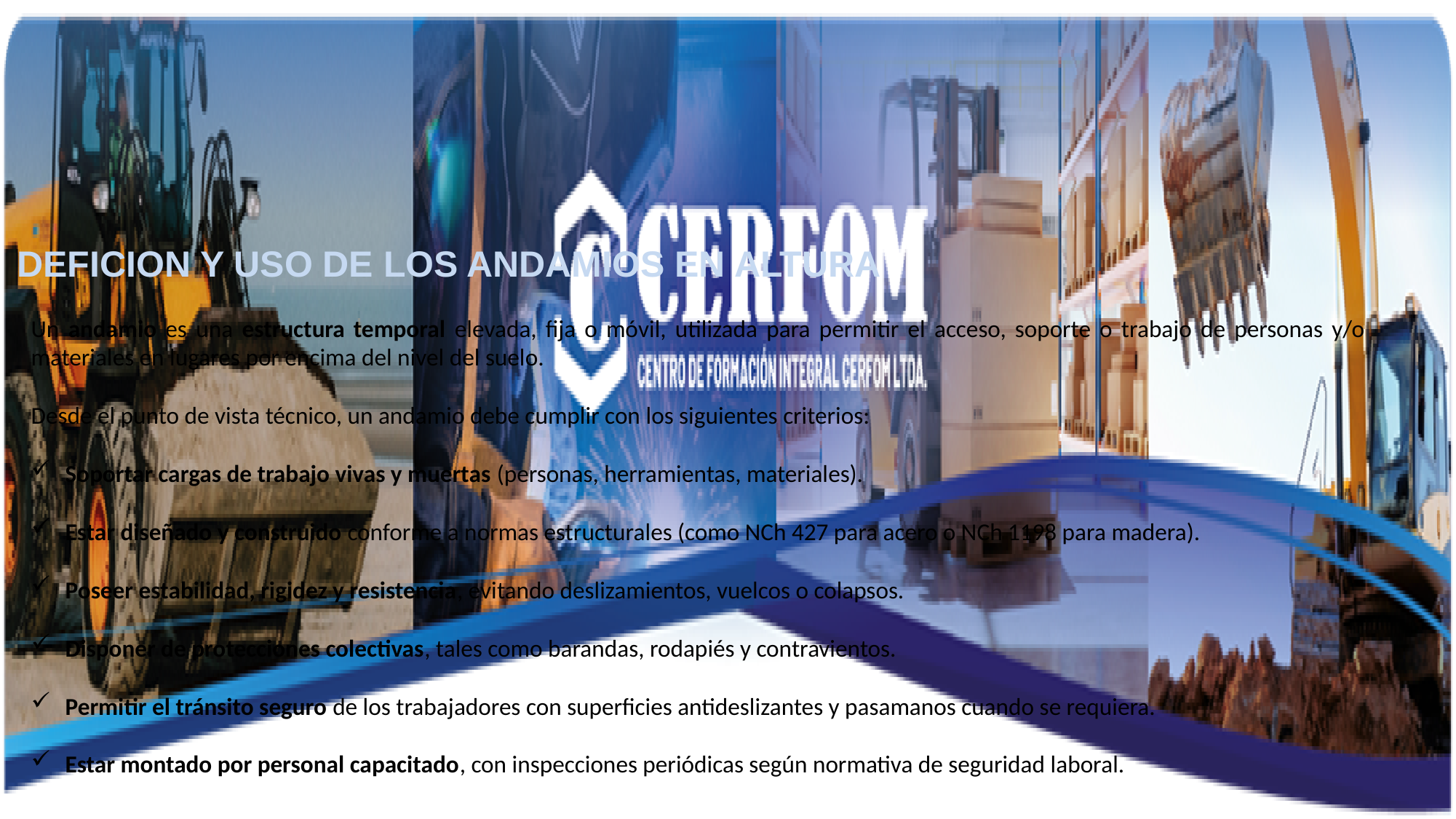

DEFICION Y USO DE LOS ANDAMIOS EN ALTURA
Un andamio es una estructura temporal elevada, fija o móvil, utilizada para permitir el acceso, soporte o trabajo de personas y/o materiales en lugares por encima del nivel del suelo.

Desde el punto de vista técnico, un andamio debe cumplir con los siguientes criterios:

Soportar cargas de trabajo vivas y muertas (personas, herramientas, materiales).

Estar diseñado y construido conforme a normas estructurales (como NCh 427 para acero o NCh 1198 para madera).

Poseer estabilidad, rigidez y resistencia, evitando deslizamientos, vuelcos o colapsos.

Disponer de protecciones colectivas, tales como barandas, rodapiés y contravientos.

Permitir el tránsito seguro de los trabajadores con superficies antideslizantes y pasamanos cuando se requiera.

Estar montado por personal capacitado, con inspecciones periódicas según normativa de seguridad laboral.